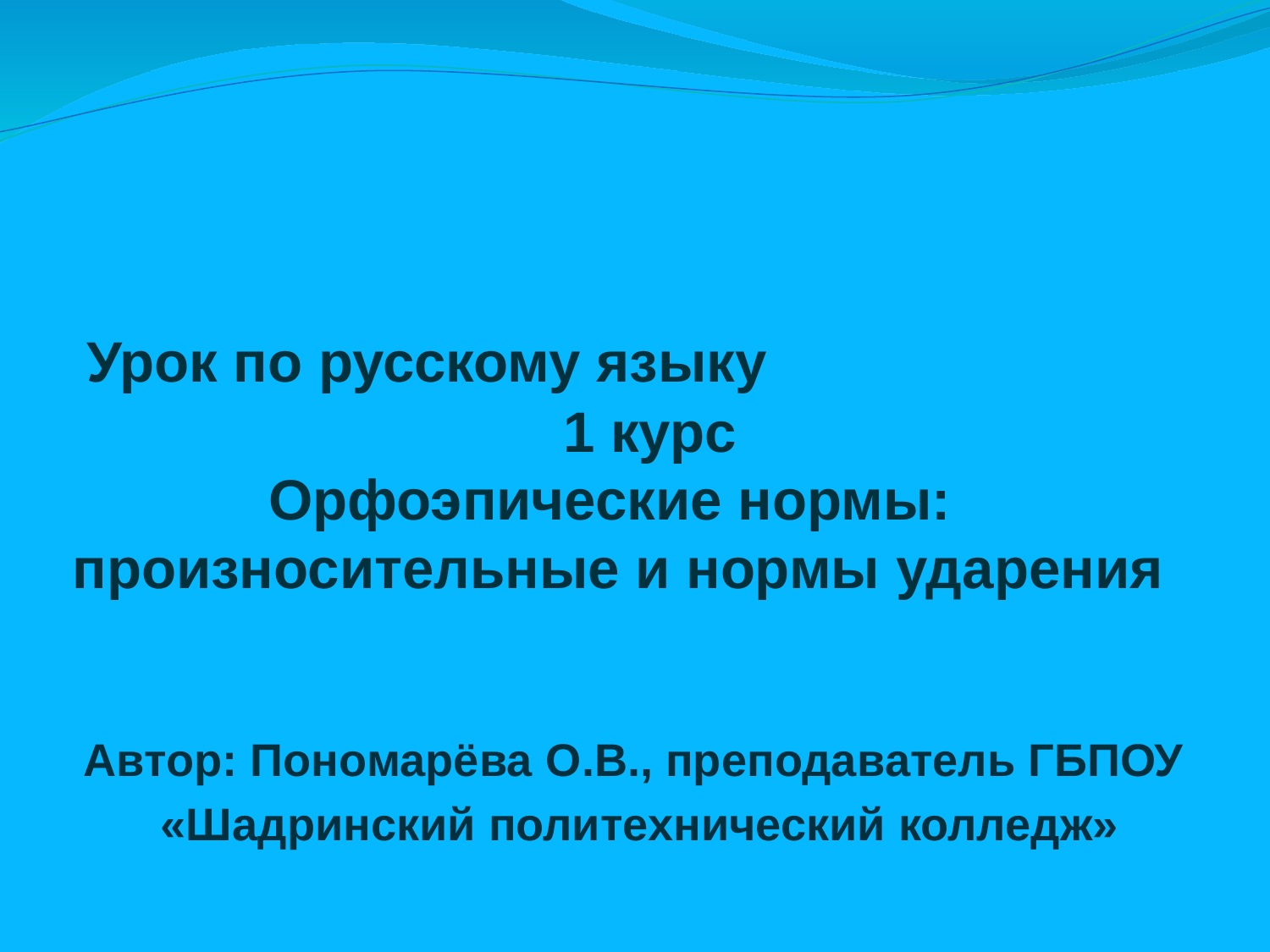

# Урок по русскому языку 1 курс Орфоэпические нормы: произносительные и нормы ударения
Автор: Пономарёва О.В., преподаватель ГБПОУ
 «Шадринский политехнический колледж»